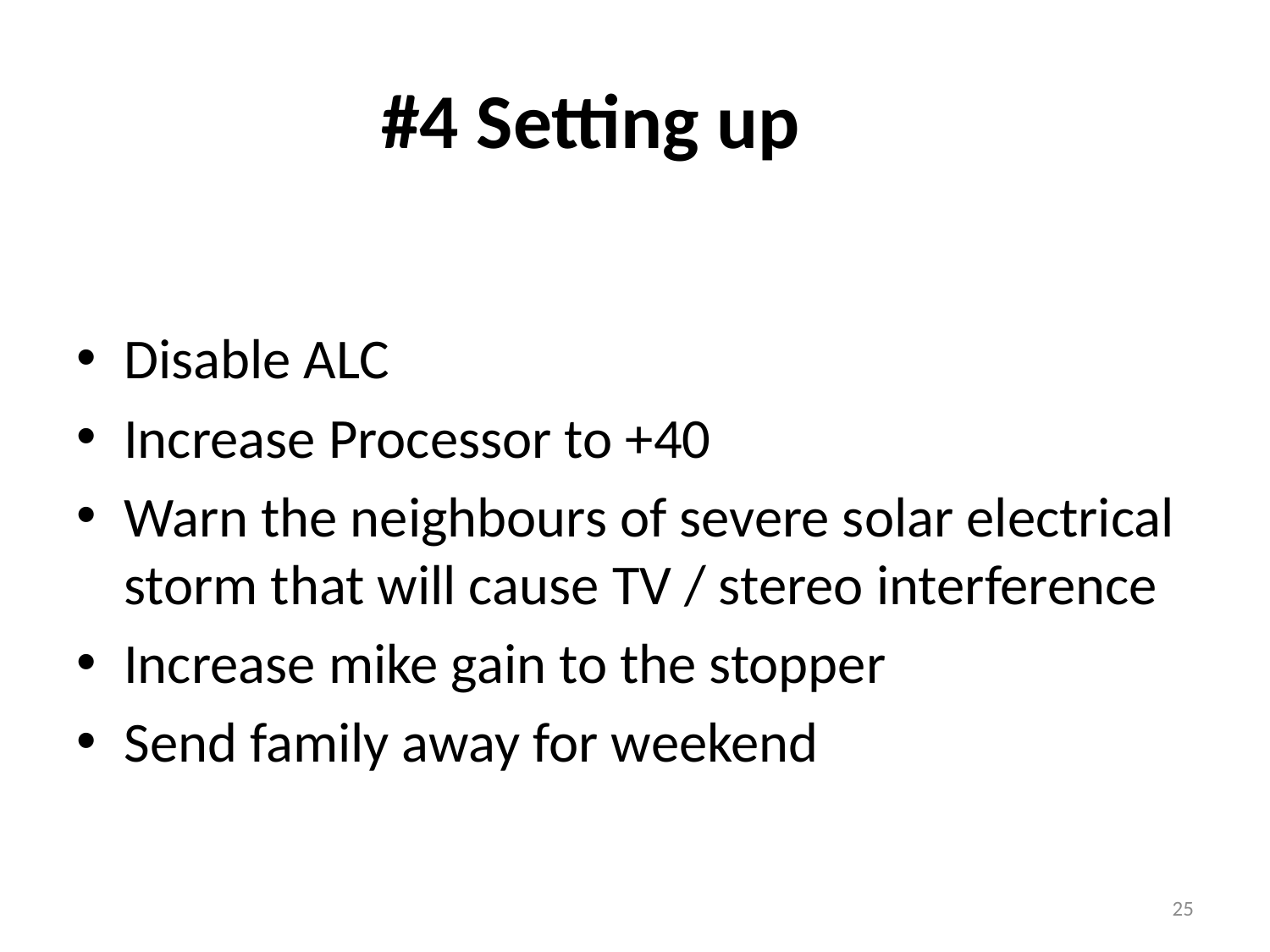

# #4 Setting up
Disable ALC
Increase Processor to +40
Warn the neighbours of severe solar electrical storm that will cause TV / stereo interference
Increase mike gain to the stopper
Send family away for weekend

25